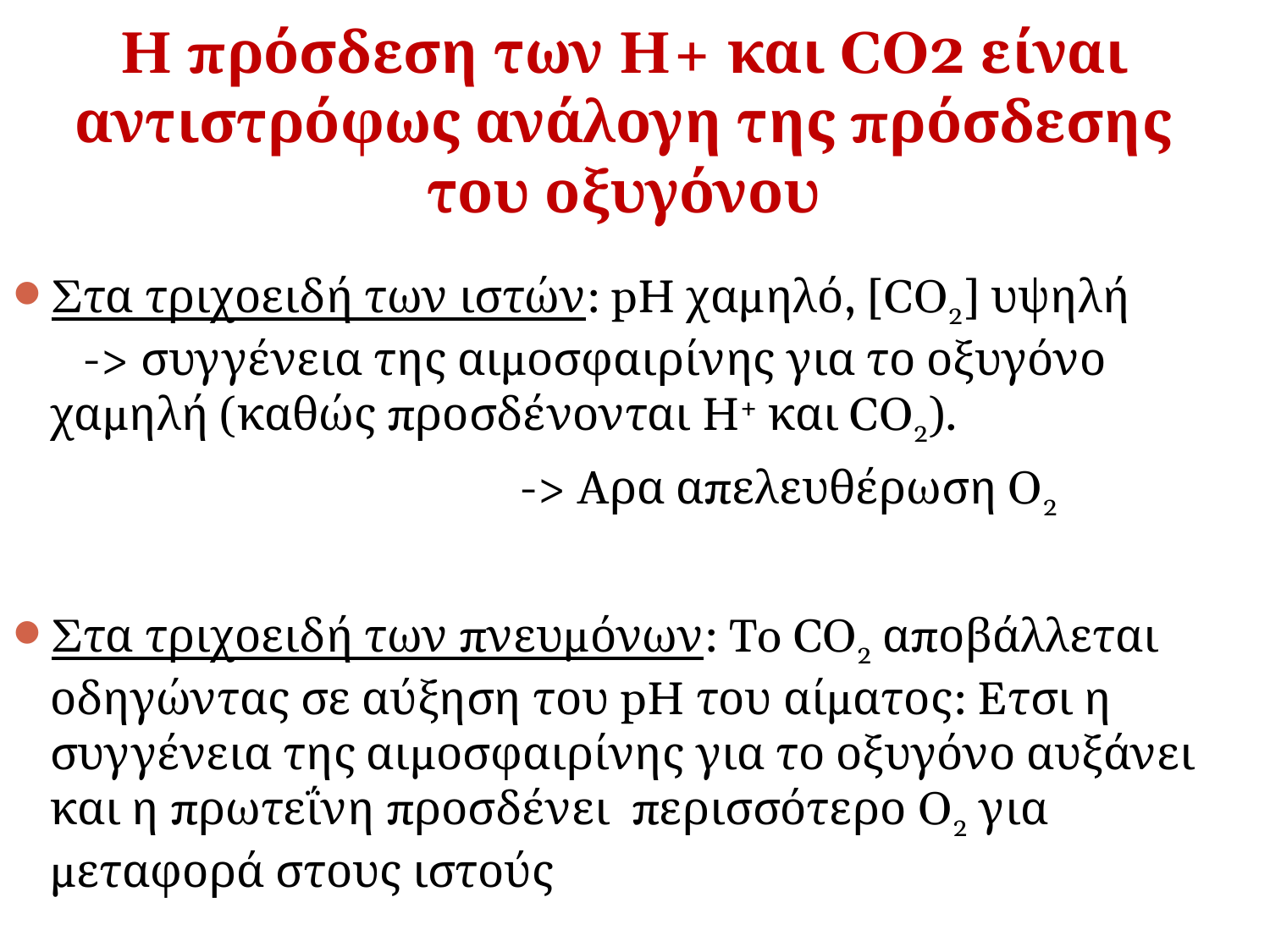

Η πρόσδεση των Η+ και CO2 είναι αντιστρόφως ανάλογη της πρόσδεσης του οξυγόνου
Στα τριχοειδή των ιστών: pH χαμηλό, [CO2] υψηλή               -> συγγένεια της αιμοσφαιρίνης για το οξυγόνο χαμηλή (καθώς προσδένονται Η+ και CO2).
            			-> Αρα απελευθέρωση Ο2

Στα τριχοειδή των πνευμόνων: To CO2 αποβάλλεται οδηγώντας σε αύξηση του pH του αίματος: Eτσι η συγγένεια της αιμοσφαιρίνης για το οξυγόνο αυξάνει και η πρωτεΐνη προσδένει  περισσότερο Ο2 για  μεταφορά στους ιστούς